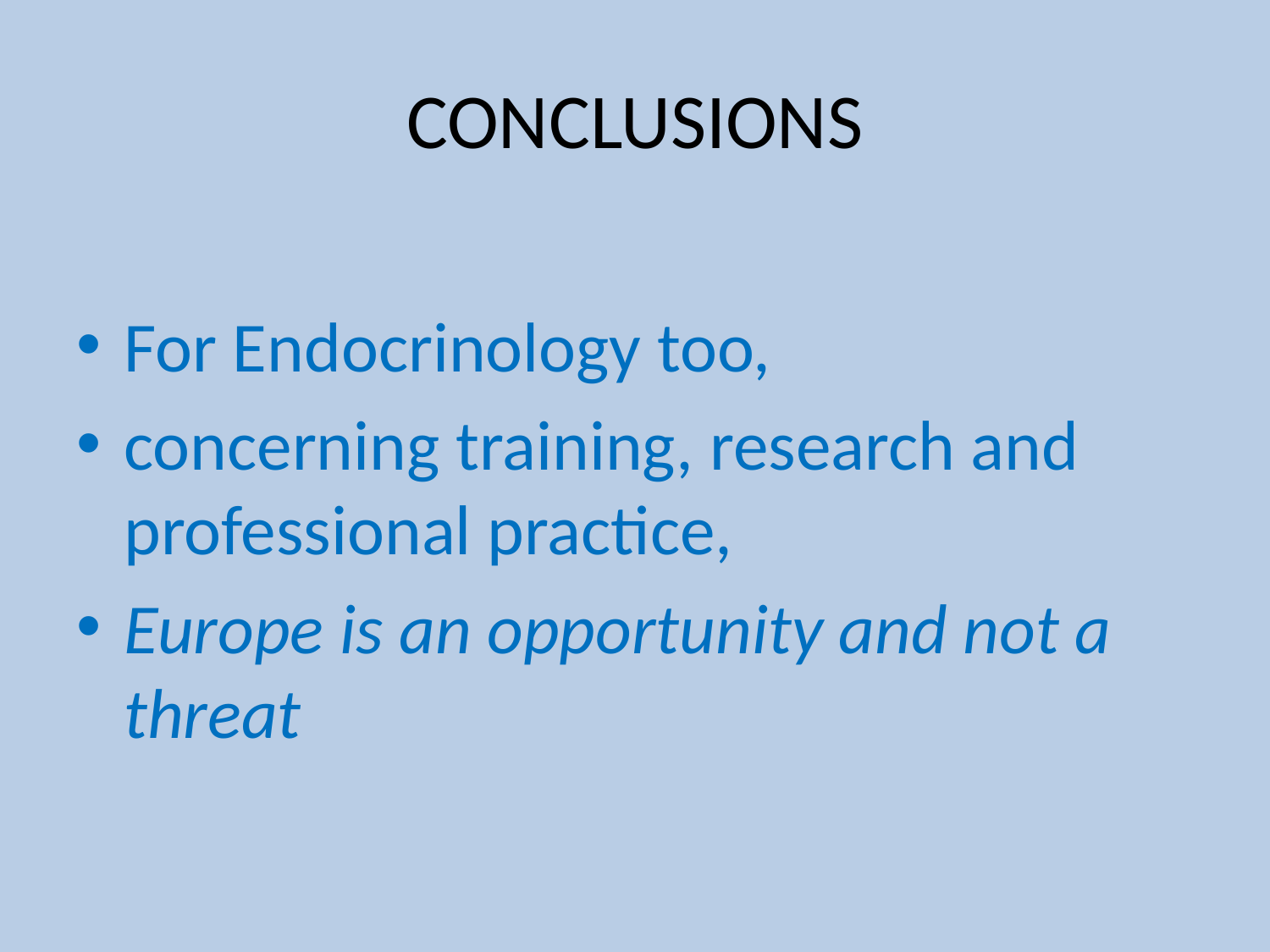

# CONCLUSIONS

For Endocrinology too,
concerning training, research and professional practice,
Europe is an opportunity and not a  threat